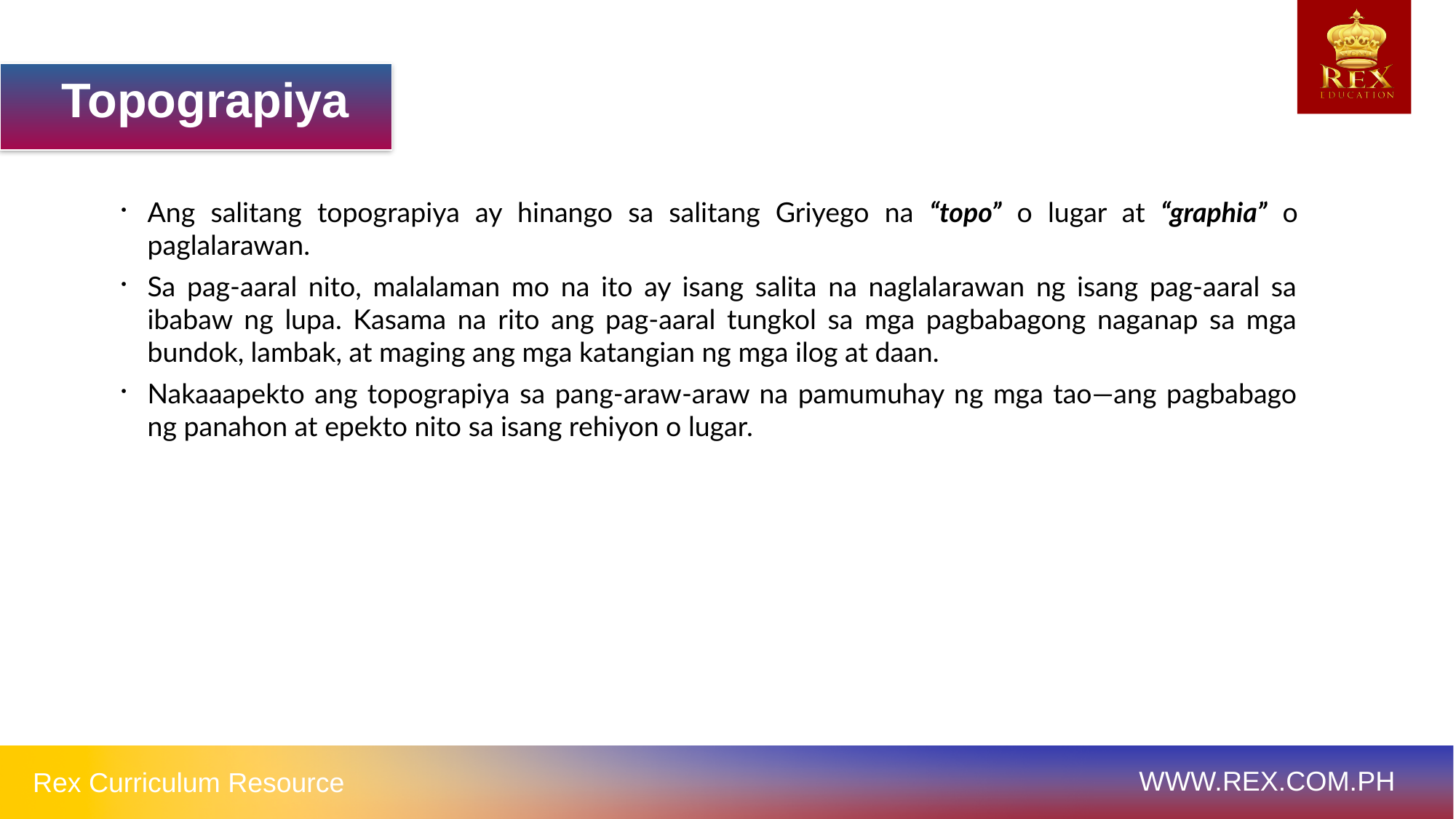

Topograpiya

Ang salitang topograpiya ay hinango sa salitang Griyego na “topo” o lugar at “graphia” o paglalarawan.
Sa pag-aaral nito, malalaman mo na ito ay isang salita na naglalarawan ng isang pag-aaral sa ibabaw ng lupa. Kasama na rito ang pag-aaral tungkol sa mga pagbabagong naganap sa mga bundok, lambak, at maging ang mga katangian ng mga ilog at daan.
Nakaaapekto ang topograpiya sa pang-araw-araw na pamumuhay ng mga tao—ang pagbabago ng panahon at epekto nito sa isang rehiyon o lugar.